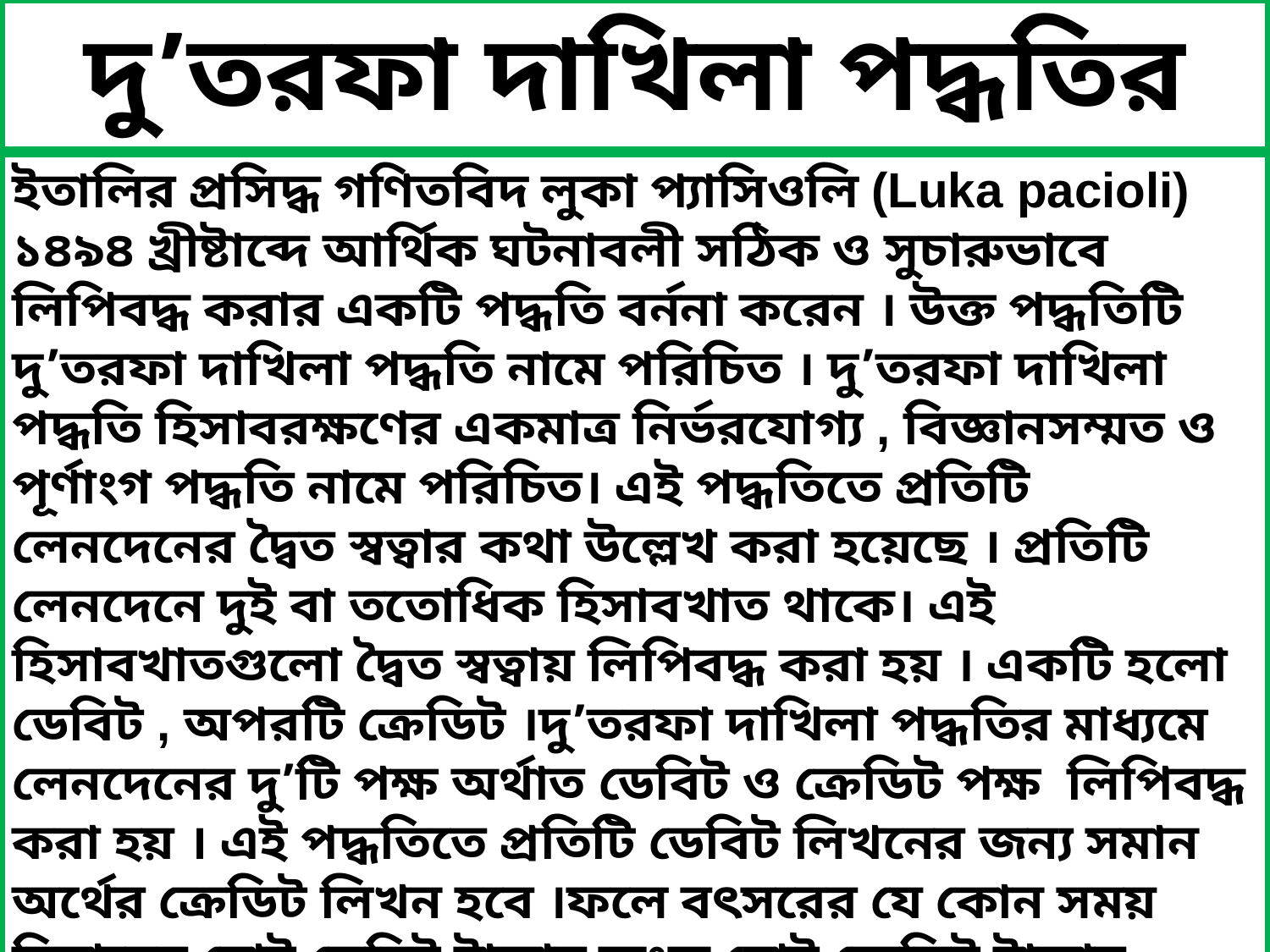

দু’তরফা দাখিলা পদ্ধতির ধারণাঃ
ইতালির প্রসিদ্ধ গণিতবিদ লুকা প্যাসিওলি (Luka pacioli) ১৪৯৪ খ্রীষ্টাব্দে আর্থিক ঘটনাবলী সঠিক ও সুচারুভাবে লিপিবদ্ধ করার একটি পদ্ধতি বর্ননা করেন । উক্ত পদ্ধতিটি দু’তরফা দাখিলা পদ্ধতি নামে পরিচিত । দু’তরফা দাখিলা পদ্ধতি হিসাবরক্ষণের একমাত্র নির্ভরযোগ্য , বিজ্ঞানসম্মত ও পূর্ণাংগ পদ্ধতি নামে পরিচিত। এই পদ্ধতিতে প্রতিটি লেনদেনের দ্বৈত স্বত্বার কথা উল্লেখ করা হয়েছে । প্রতিটি লেনদেনে দুই বা ততোধিক হিসাবখাত থাকে। এই হিসাবখাতগুলো দ্বৈত স্বত্বায় লিপিবদ্ধ করা হয় । একটি হলো ডেবিট , অপরটি ক্রেডিট ।দু’তরফা দাখিলা পদ্ধতির মাধ্যমে লেনদেনের দু’টি পক্ষ অর্থাত ডেবিট ও ক্রেডিট পক্ষ  লিপিবদ্ধ করা হয় । এই পদ্ধতিতে প্রতিটি ডেবিট লিখনের জন্য সমান অর্থের ক্রেডিট লিখন হবে ।ফলে বৎসরের যে কোন সময় হিসাবের মোট ডেবিট টাকার অংক মোট ক্রেডিট টাকার অংকের সমান হয়। সঠিকভাবে হিসাব প্রনয়নের জন্য যে ব্যবস্থায় লেনদেনসমূহের দ্বৈত স্বত্বা যথাযতভাবে লিপিবদ্ধ করা হয় , তাকে দু’তরফা দাখিলা পদ্ধতি বলে ।